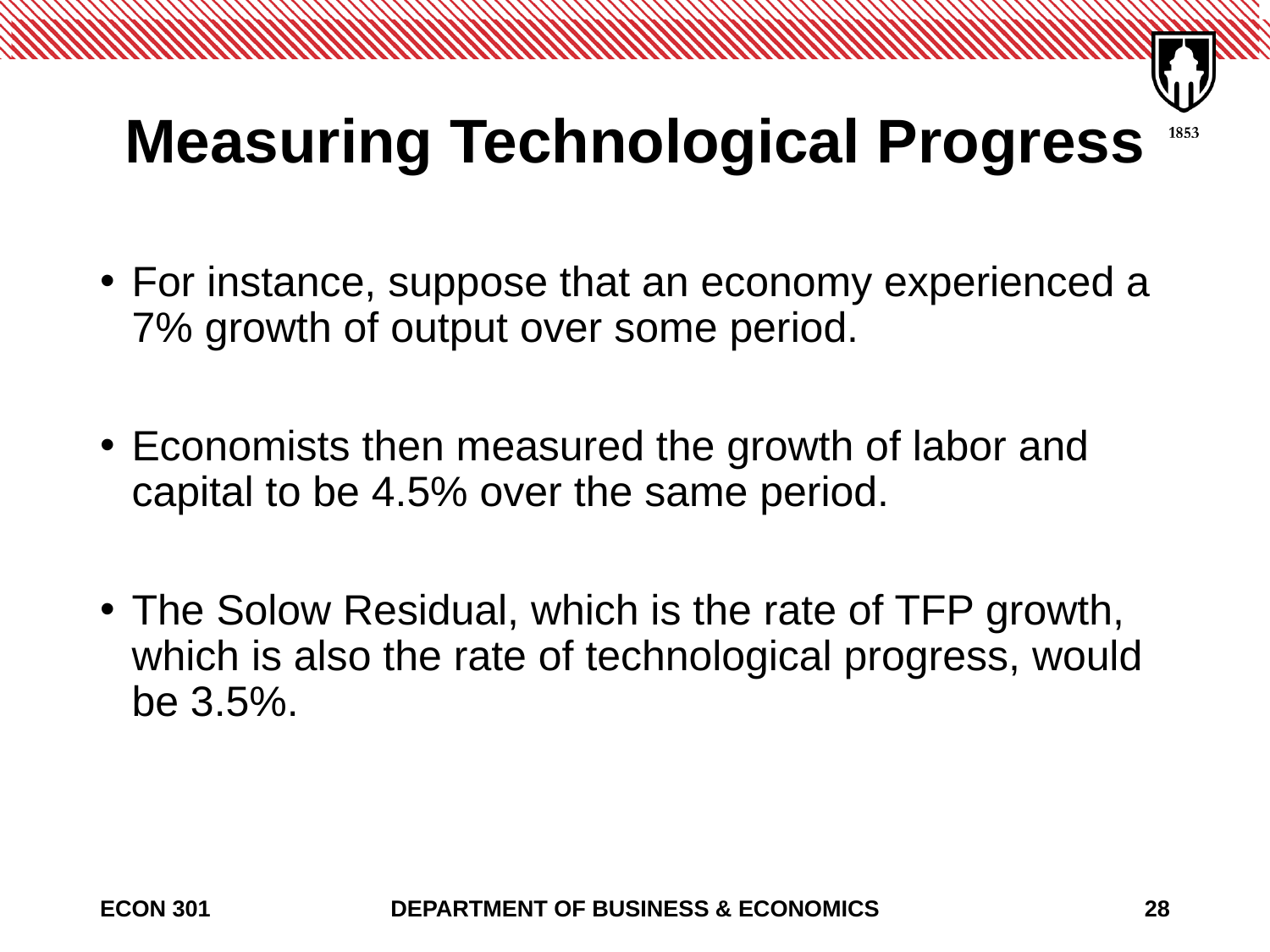

# Measuring Technological Progress
For instance, suppose that an economy experienced a 7% growth of output over some period.

Economists then measured the growth of labor and capital to be 4.5% over the same period.

The Solow Residual, which is the rate of TFP growth, which is also the rate of technological progress, would be 3.5%.

ECON 301
DEPARTMENT OF BUSINESS & ECONOMICS
28